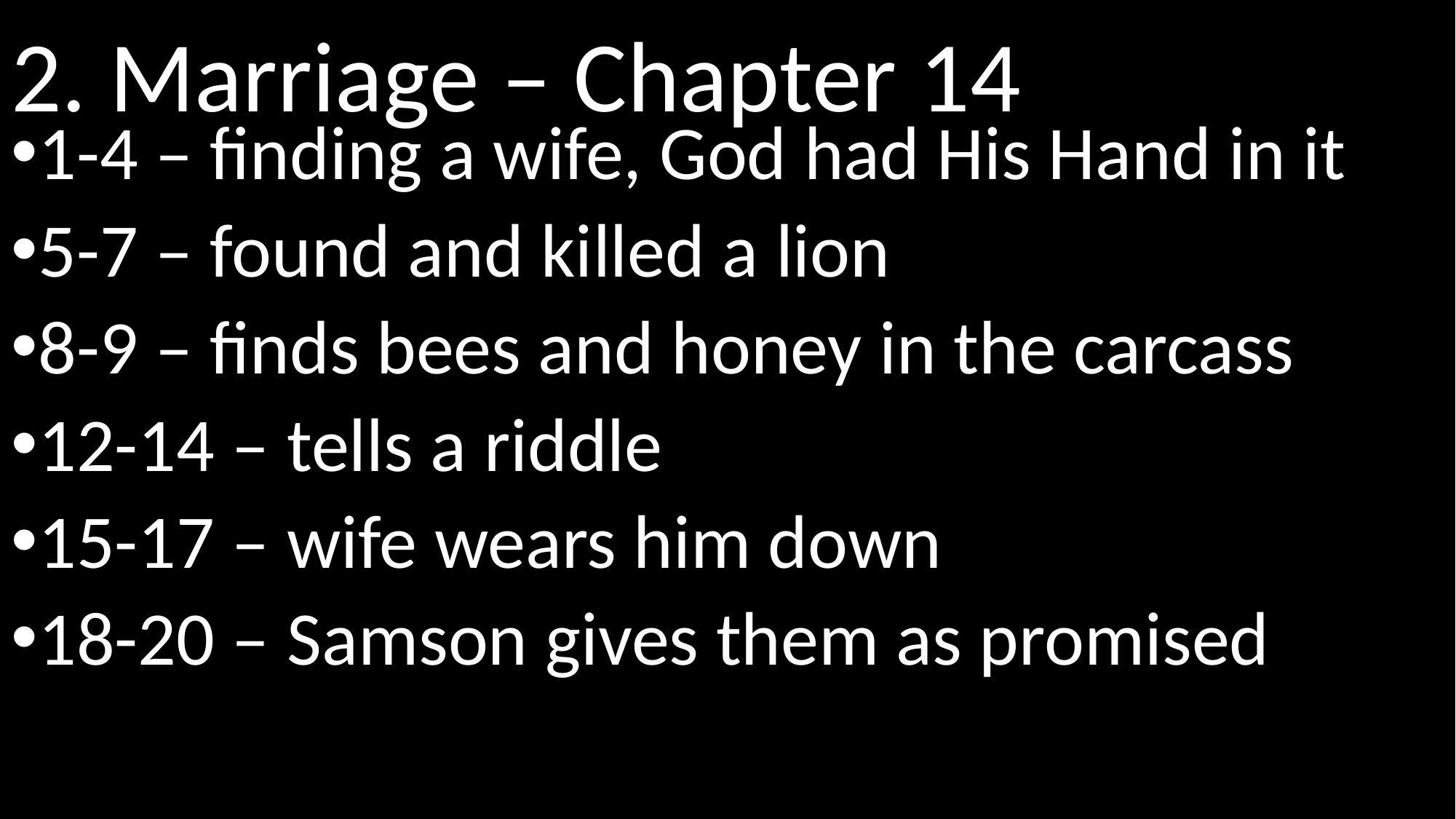

# 2. Marriage – Chapter 14
1-4 – finding a wife, God had His Hand in it
5-7 – found and killed a lion
8-9 – finds bees and honey in the carcass
12-14 – tells a riddle
15-17 – wife wears him down
18-20 – Samson gives them as promised